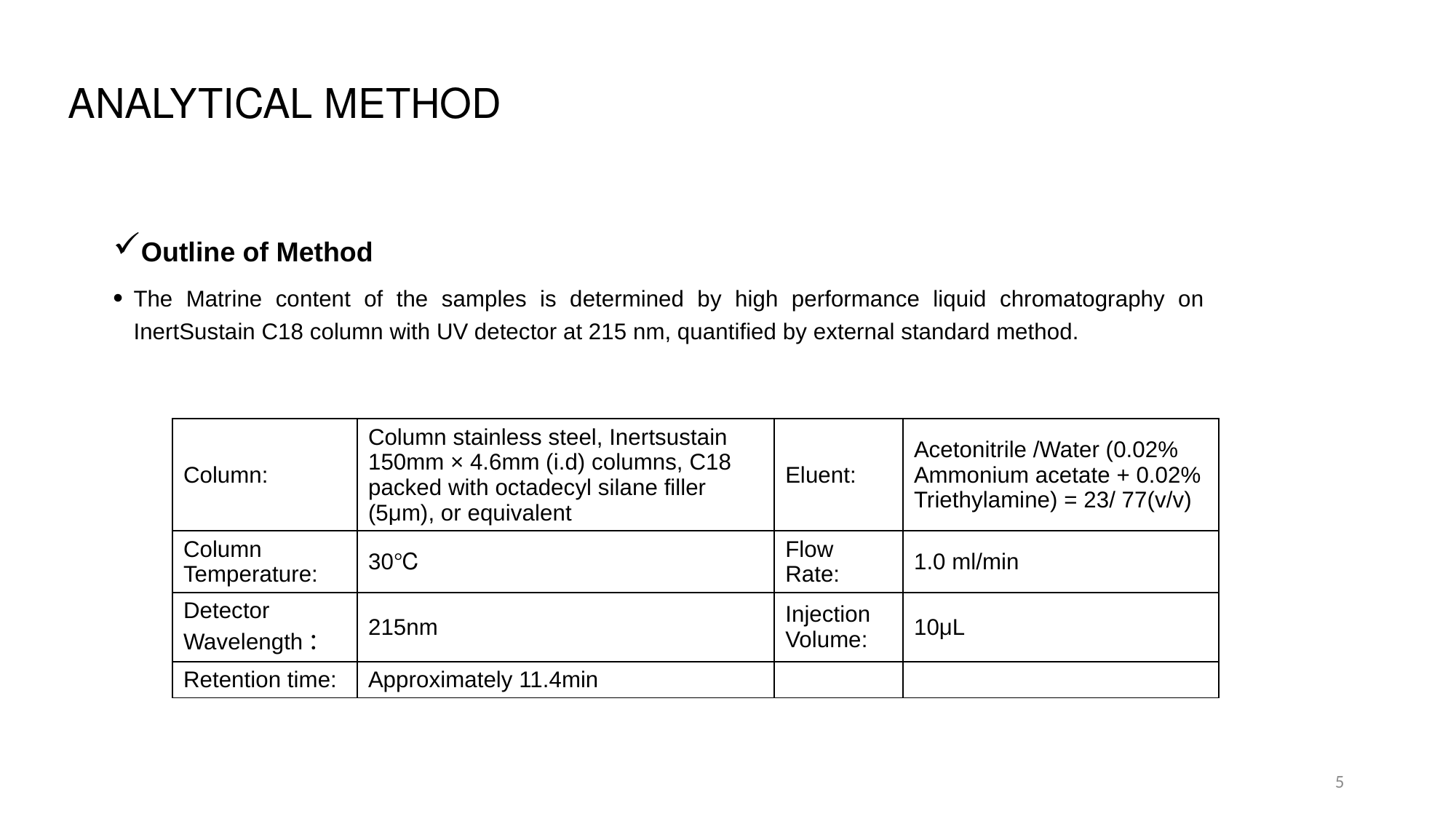

Analytical Method
Outline of Method
The Matrine content of the samples is determined by high performance liquid chromatography on InertSustain C18 column with UV detector at 215 nm, quantified by external standard method.
| Column: | Column stainless steel, Inertsustain 150mm × 4.6mm (i.d) columns, C18 packed with octadecyl silane filler (5μm), or equivalent | Eluent: | Acetonitrile /Water (0.02% Ammonium acetate + 0.02% Triethylamine) = 23/ 77(v/v) |
| --- | --- | --- | --- |
| Column Temperature: | 30℃ | Flow Rate: | 1.0 ml/min |
| Detector Wavelength： | 215nm | Injection Volume: | 10μL |
| Retention time: | Approximately 11.4min |  |  |
5